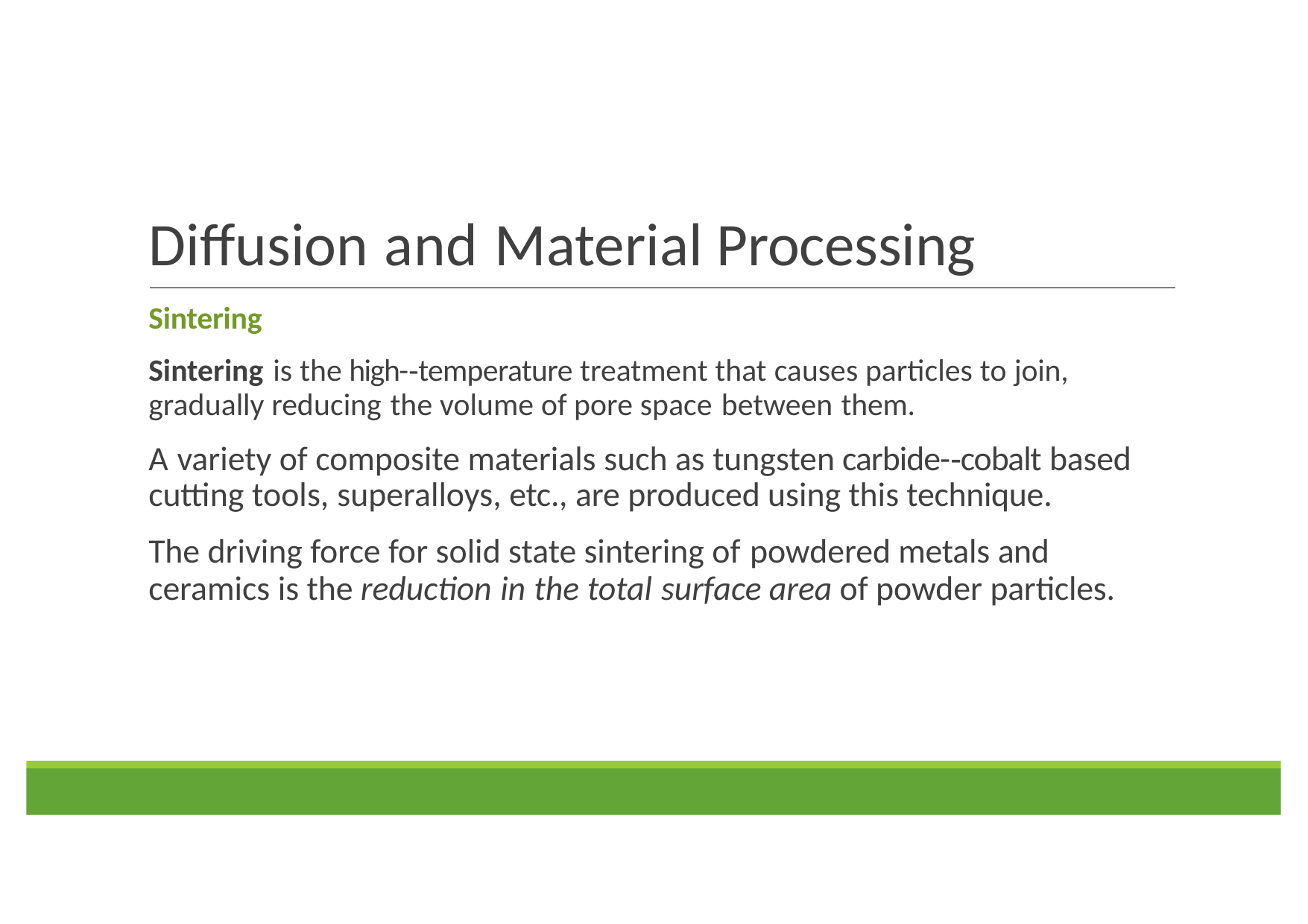

# Diffusion and Material Processing
Sintering
Sintering is the high-­‐temperature treatment that causes particles to join, gradually reducing the volume of pore space between them.
A variety of composite materials such as tungsten carbide-­‐cobalt based cutting tools, superalloys, etc., are produced using this technique.
The driving force for solid state sintering of powdered metals and ceramics is the reduction in the total surface area of powder particles.